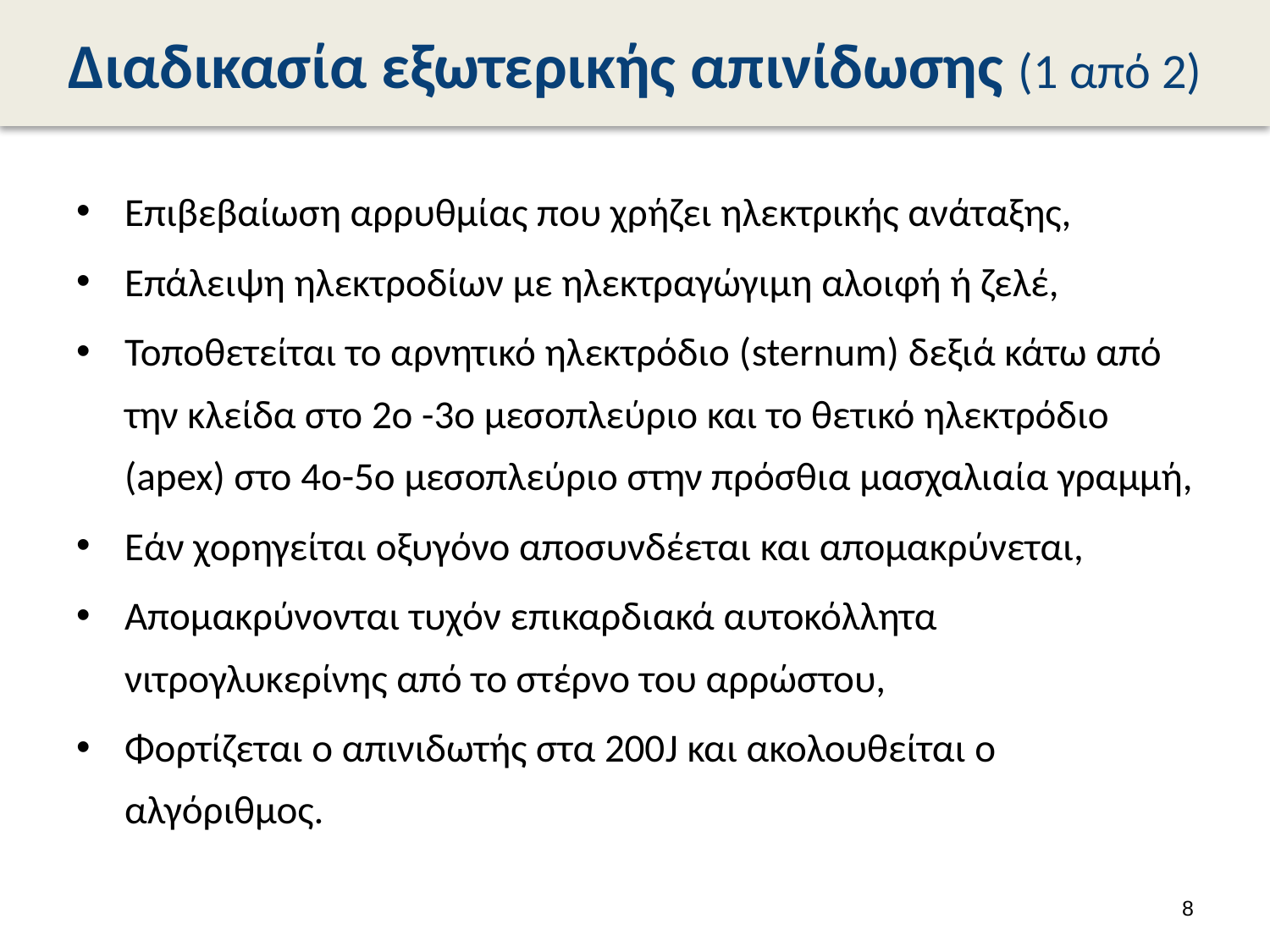

# Διαδικασία εξωτερικής απινίδωσης (1 από 2)
Επιβεβαίωση αρρυθμίας που χρήζει ηλεκτρικής ανάταξης,
Επάλειψη ηλεκτροδίων με ηλεκτραγώγιμη αλοιφή ή ζελέ,
Τοποθετείται το αρνητικό ηλεκτρόδιο (sternum) δεξιά κάτω από την κλείδα στο 2ο -3ο μεσοπλεύριο και το θετικό ηλεκτρόδιο (apex) στο 4ο-5ο μεσοπλεύριο στην πρόσθια μασχαλιαία γραμμή,
Εάν χορηγείται οξυγόνο αποσυνδέεται και απομακρύνεται,
Απομακρύνονται τυχόν επικαρδιακά αυτοκόλλητα  νιτρογλυκερίνης από το στέρνο του αρρώστου,
Φορτίζεται ο απινιδωτής στα 200J και ακολουθείται ο αλγόριθμος.
8